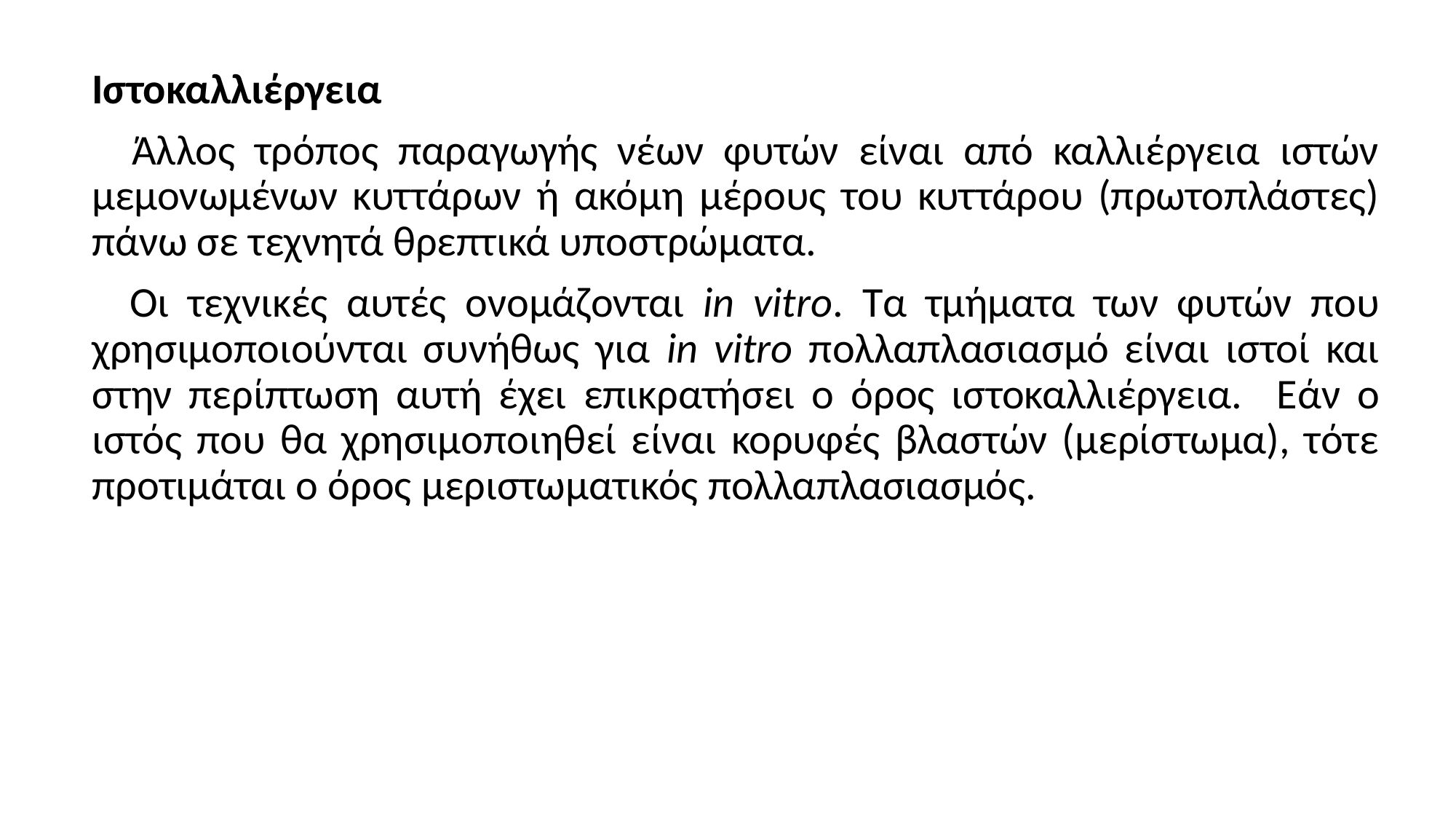

Ιστοκαλλιέργεια
  Άλλος τρόπος παραγωγής νέων φυτών είναι από καλλιέργεια ιστών μεμονωμένων κυττάρων ή ακόμη μέρους του κυττάρου (πρωτοπλάστες) πάνω σε τεχνητά θρεπτικά υποστρώματα.
  Οι τεχνικές αυτές ονομάζονται in vitro. Τα τμήματα των φυτών που χρησιμοποιούνται συνήθως για in vitro πολλαπλασιασμό είναι ιστοί και στην περίπτωση αυτή έχει επικρατήσει ο όρος ιστοκαλλιέργεια.  Εάν ο ιστός που θα χρησιμοποιηθεί είναι κορυφές βλαστών (μερίστωμα), τότε προτιμάται ο όρος μεριστωματικός πολλαπλασιασμός.